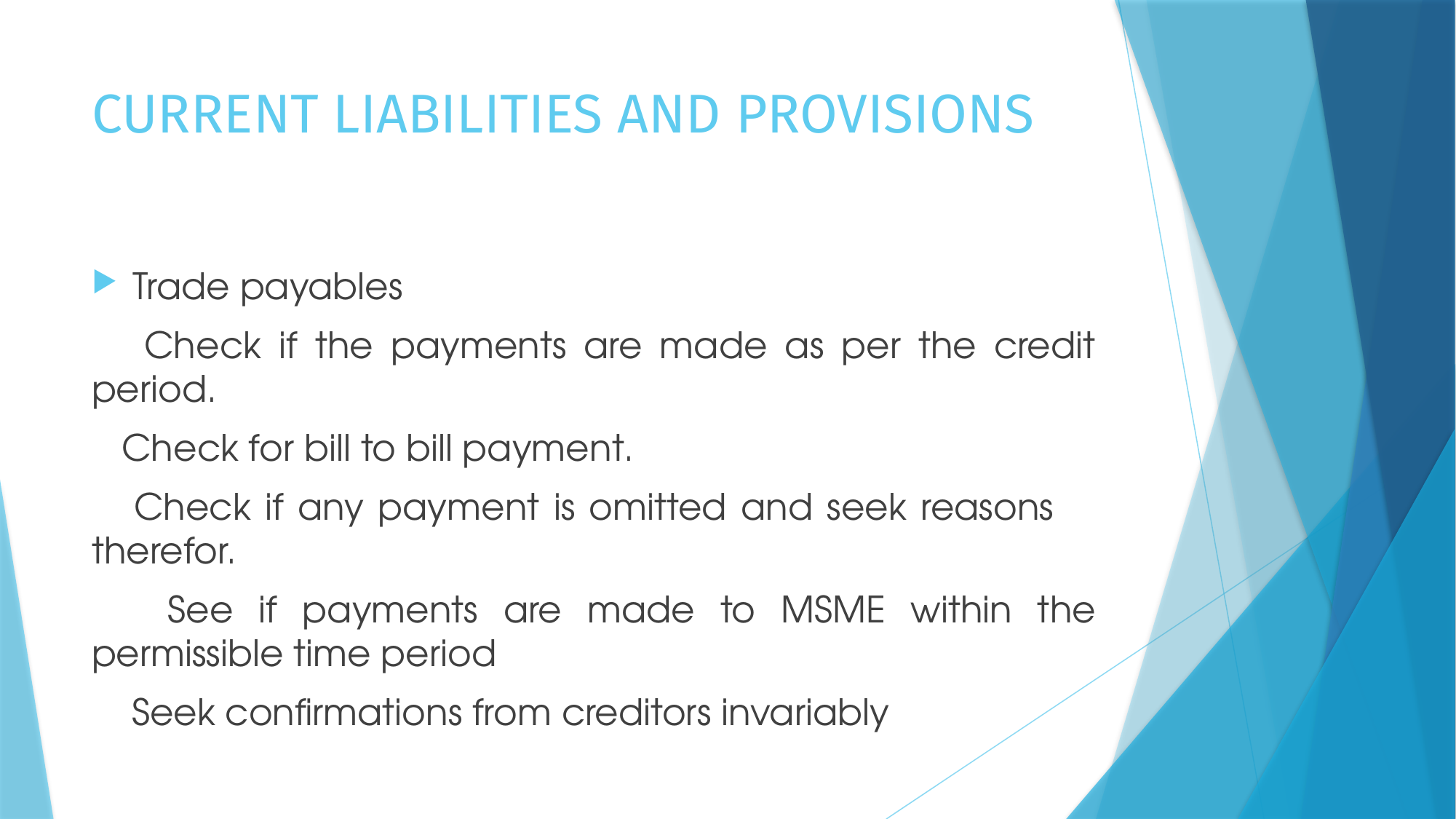

# CURRENT LIABILITIES AND PROVISIONS
Trade payables
   Check if the payments are made as per the credit period.
   Check for bill to bill payment.
   Check if any payment is omitted and seek reasons    therefor.
   See if payments are made to MSME within the permissible time period
    Seek confirmations from creditors invariably